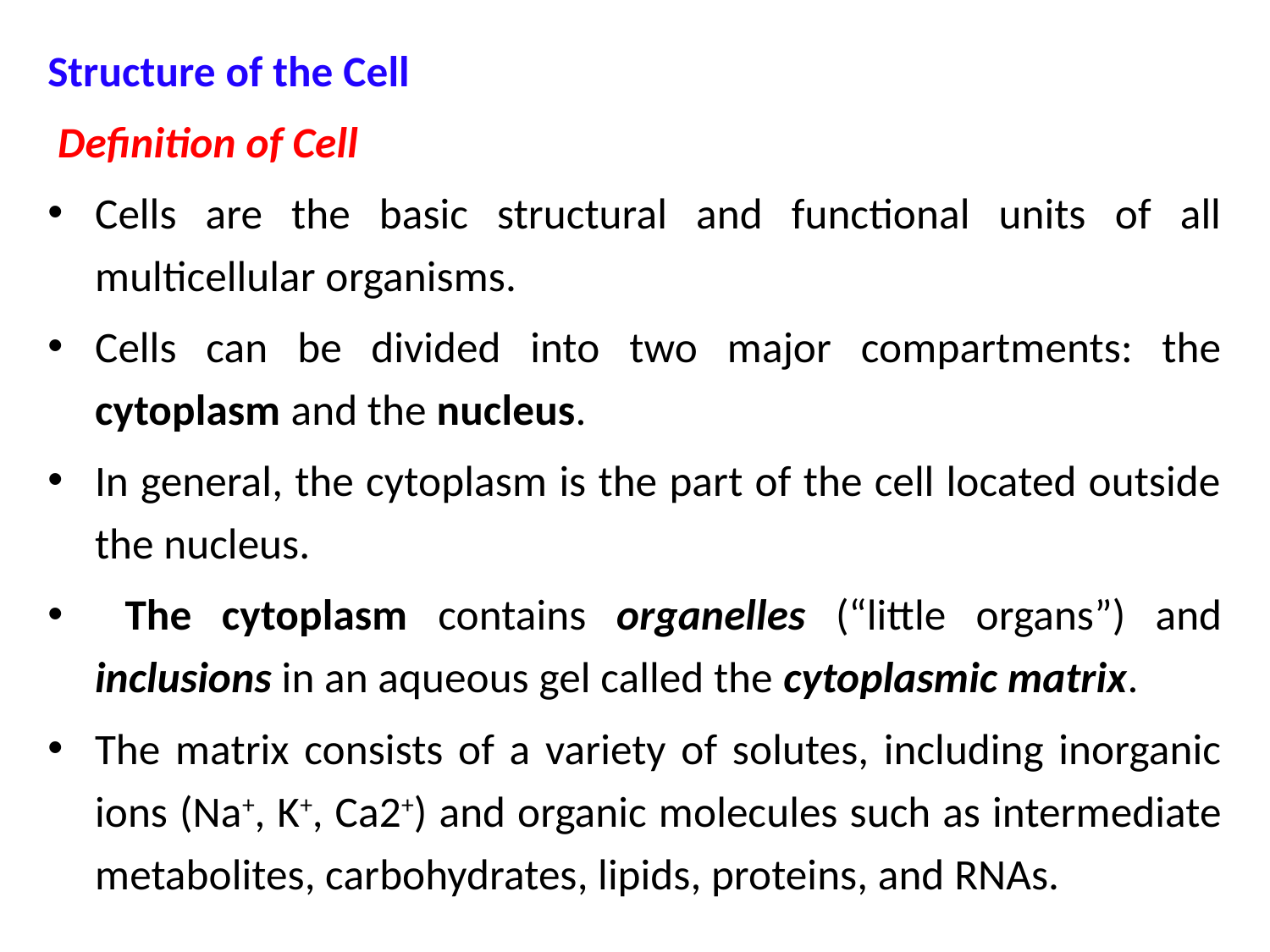

Structure of the Cell
 Definition of Cell
Cells are the basic structural and functional units of all multicellular organisms.
Cells can be divided into two major compartments: the cytoplasm and the nucleus.
In general, the cytoplasm is the part of the cell located outside the nucleus.
 The cytoplasm contains organelles (“little organs”) and inclusions in an aqueous gel called the cytoplasmic matrix.
The matrix consists of a variety of solutes, including inorganic ions (Na+, K+, Ca2+) and organic molecules such as intermediate metabolites, carbohydrates, lipids, proteins, and RNAs.